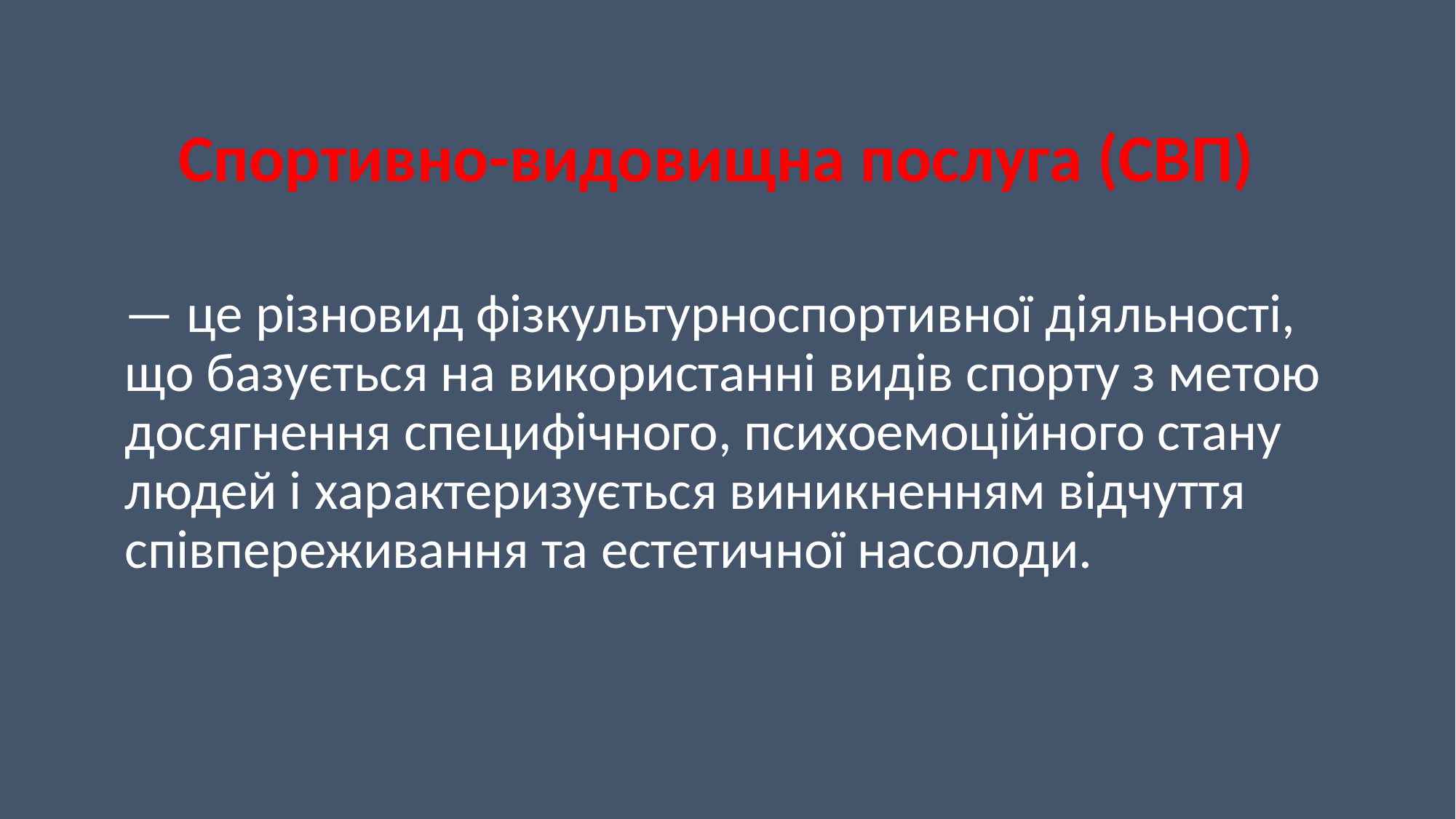

Спортивно-видовищна послуга (СВП)

— це різновид фізкультурноспортивної діяльності, що базується на використанні видів спорту з метою досягнення специфічного, психоемоційного стану людей і характеризується виникненням відчуття співпереживання та естетичної насолоди.